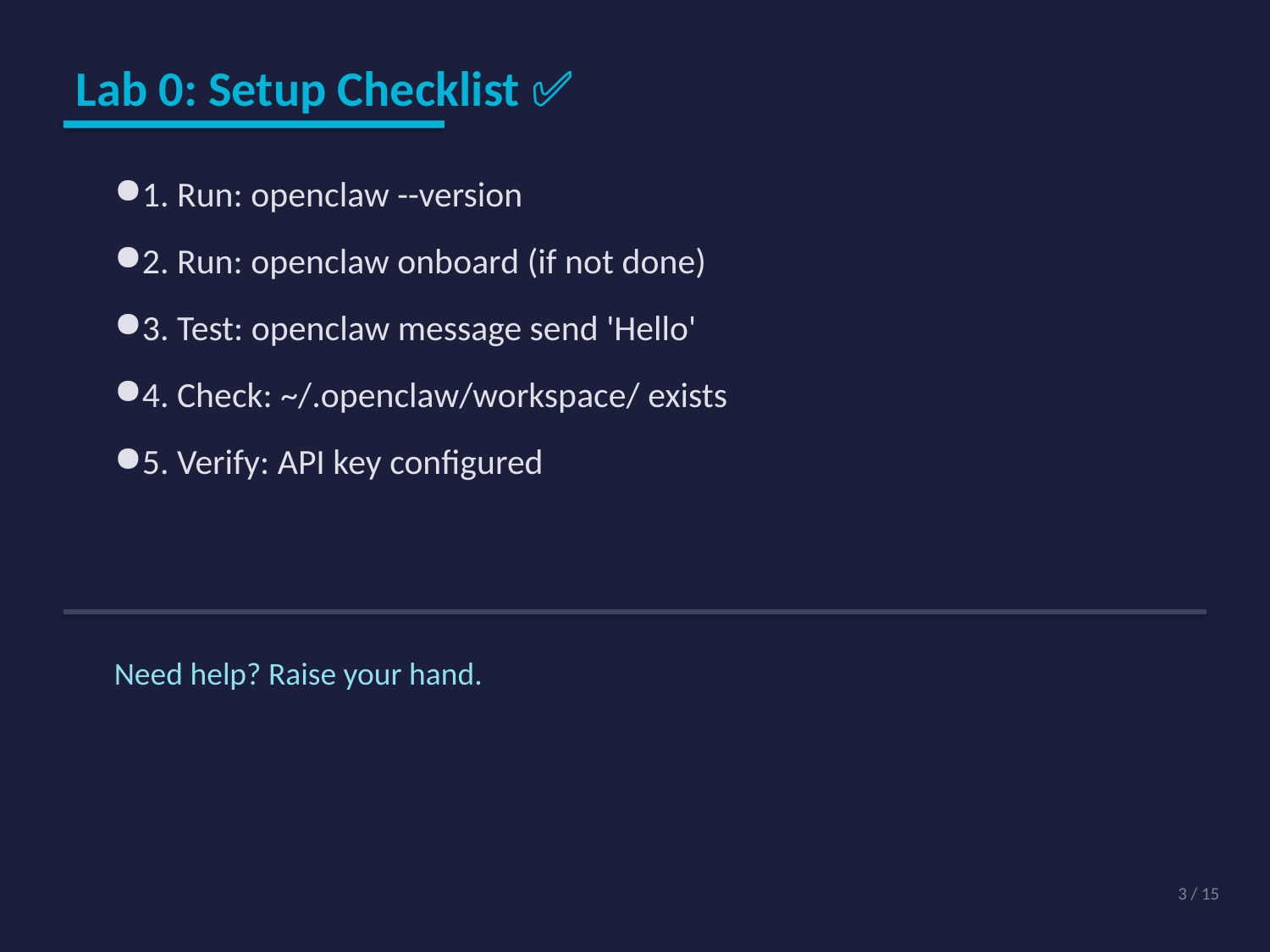

Lab 0: Setup Checklist ✅

1. Run: openclaw --version
2. Run: openclaw onboard (if not done)
3. Test: openclaw message send 'Hello'
4. Check: ~/.openclaw/workspace/ exists
5. Verify: API key configured

Need help? Raise your hand.
3 / 15